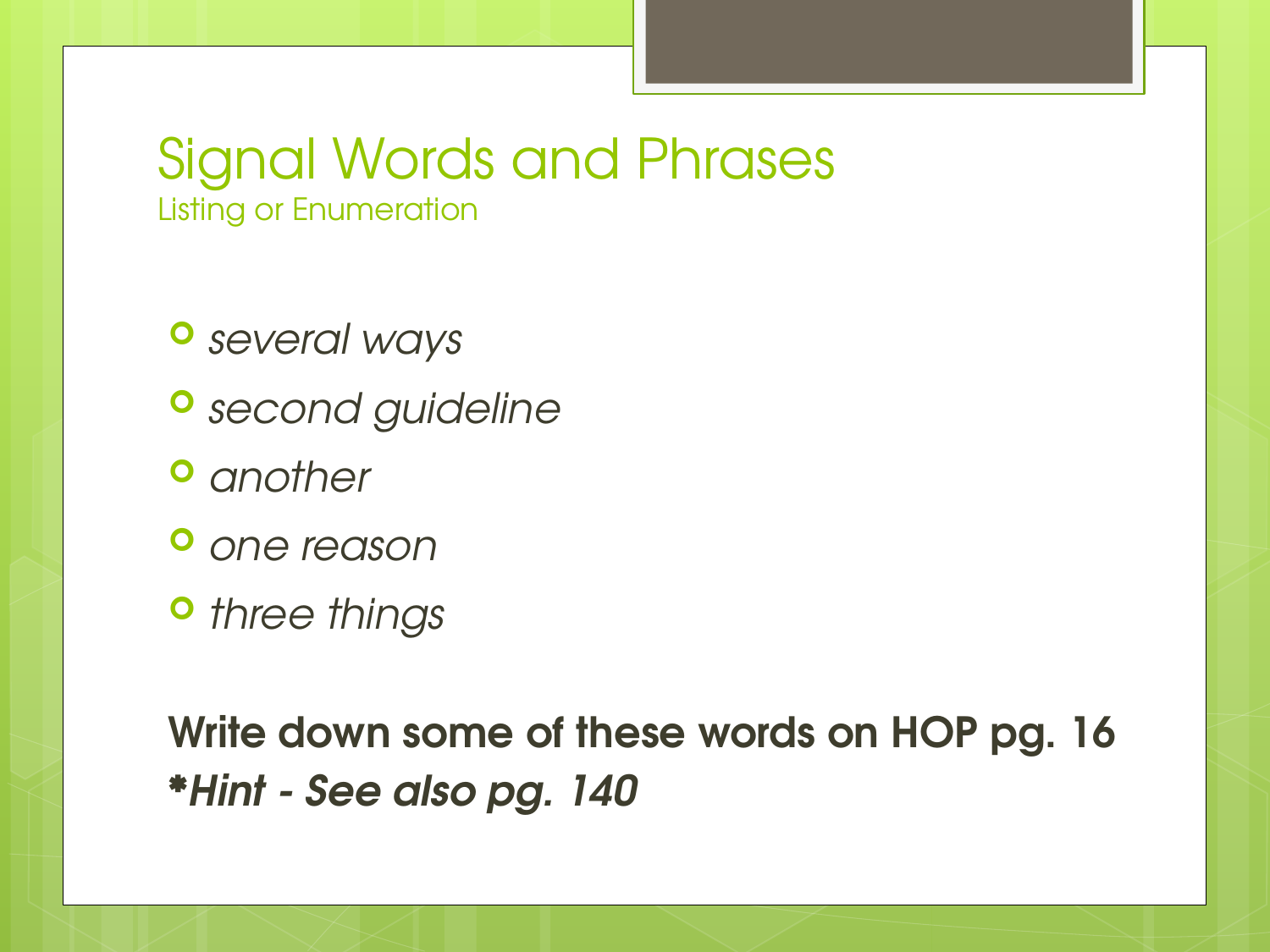

# Signal Words and Phrases Listing or Enumeration
several ways
second guideline
another
one reason
three things
Write down some of these words on HOP pg. 16
*Hint - See also pg. 140